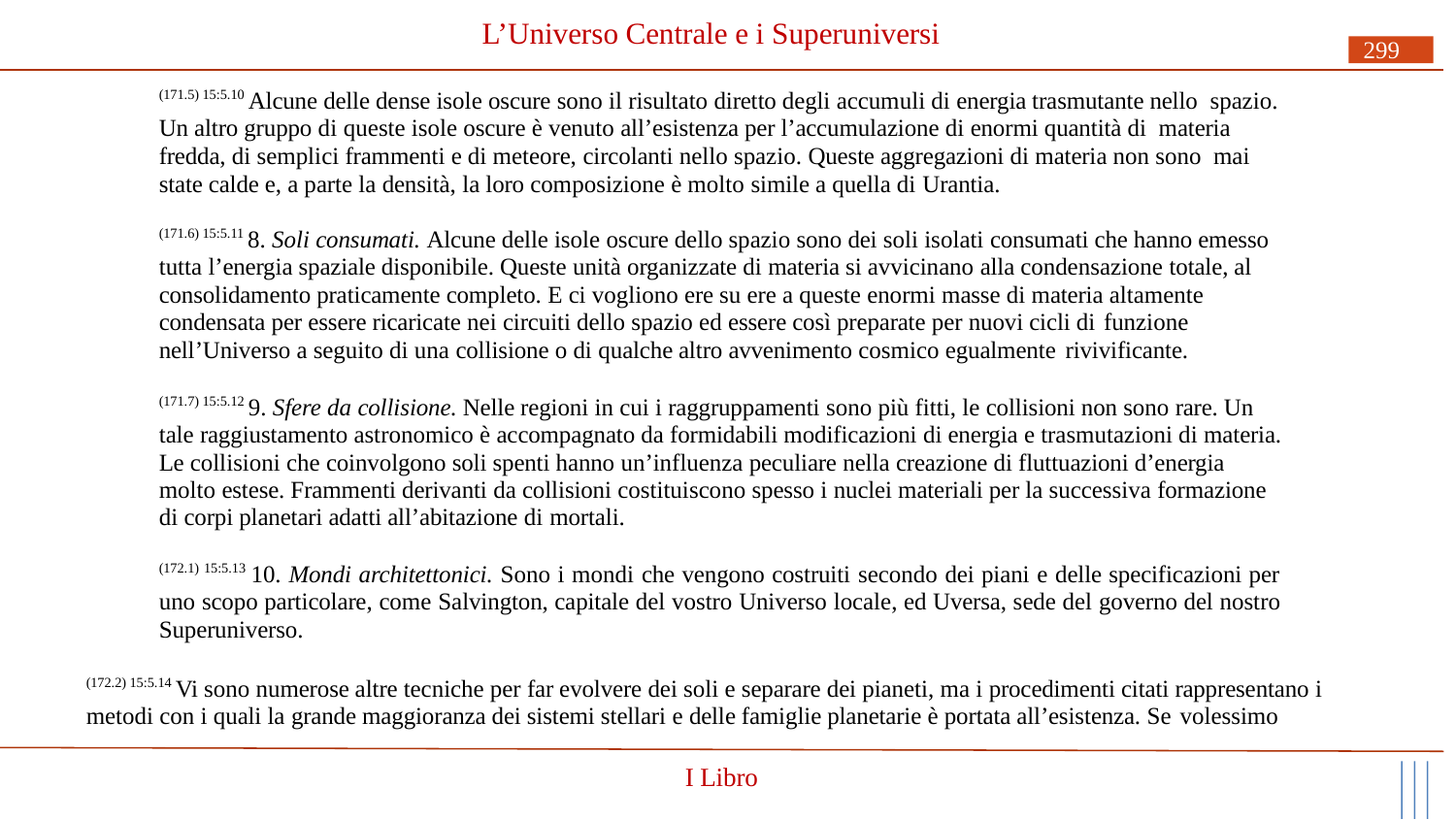

# L’Universo Centrale e i Superuniversi
299

(171.5) 15:5.10 Alcune delle dense isole oscure sono il risultato diretto degli accumuli di energia trasmutante nello  spazio. Un altro gruppo di queste isole oscure è venuto all’esistenza per l’accumulazione di enormi quantità di  materia fredda, di semplici frammenti e di meteore, circolanti nello spazio. Queste aggregazioni di materia non sono  mai state calde e, a parte la densità, la loro composizione è molto simile a quella di Urantia.

(171.6) 15:5.11 8. Soli consumati. Alcune delle isole oscure dello spazio sono dei soli isolati consumati che hanno emesso  tutta l’energia spaziale disponibile. Queste unità organizzate di materia si avvicinano alla condensazione totale, al  consolidamento praticamente completo. E ci vogliono ere su ere a queste enormi masse di materia altamente  condensata per essere ricaricate nei circuiti dello spazio ed essere così preparate per nuovi cicli di funzione
nell’Universo a seguito di una collisione o di qualche altro avvenimento cosmico egualmente rivivificante.

(171.7) 15:5.12 9. Sfere da collisione. Nelle regioni in cui i raggruppamenti sono più fitti, le collisioni non sono rare. Un  tale raggiustamento astronomico è accompagnato da formidabili modificazioni di energia e trasmutazioni di materia.  Le collisioni che coinvolgono soli spenti hanno un’influenza peculiare nella creazione di fluttuazioni d’energia  molto estese. Frammenti derivanti da collisioni costituiscono spesso i nuclei materiali per la successiva formazione  di corpi planetari adatti all’abitazione di mortali.

(172.1) 15:5.13 10. Mondi architettonici. Sono i mondi che vengono costruiti secondo dei piani e delle specificazioni per  uno scopo particolare, come Salvington, capitale del vostro Universo locale, ed Uversa, sede del governo del nostro  Superuniverso.

(172.2) 15:5.14 Vi sono numerose altre tecniche per far evolvere dei soli e separare dei pianeti, ma i procedimenti citati rappresentano i  metodi con i quali la grande maggioranza dei sistemi stellari e delle famiglie planetarie è portata all’esistenza. Se volessimo

I Libro